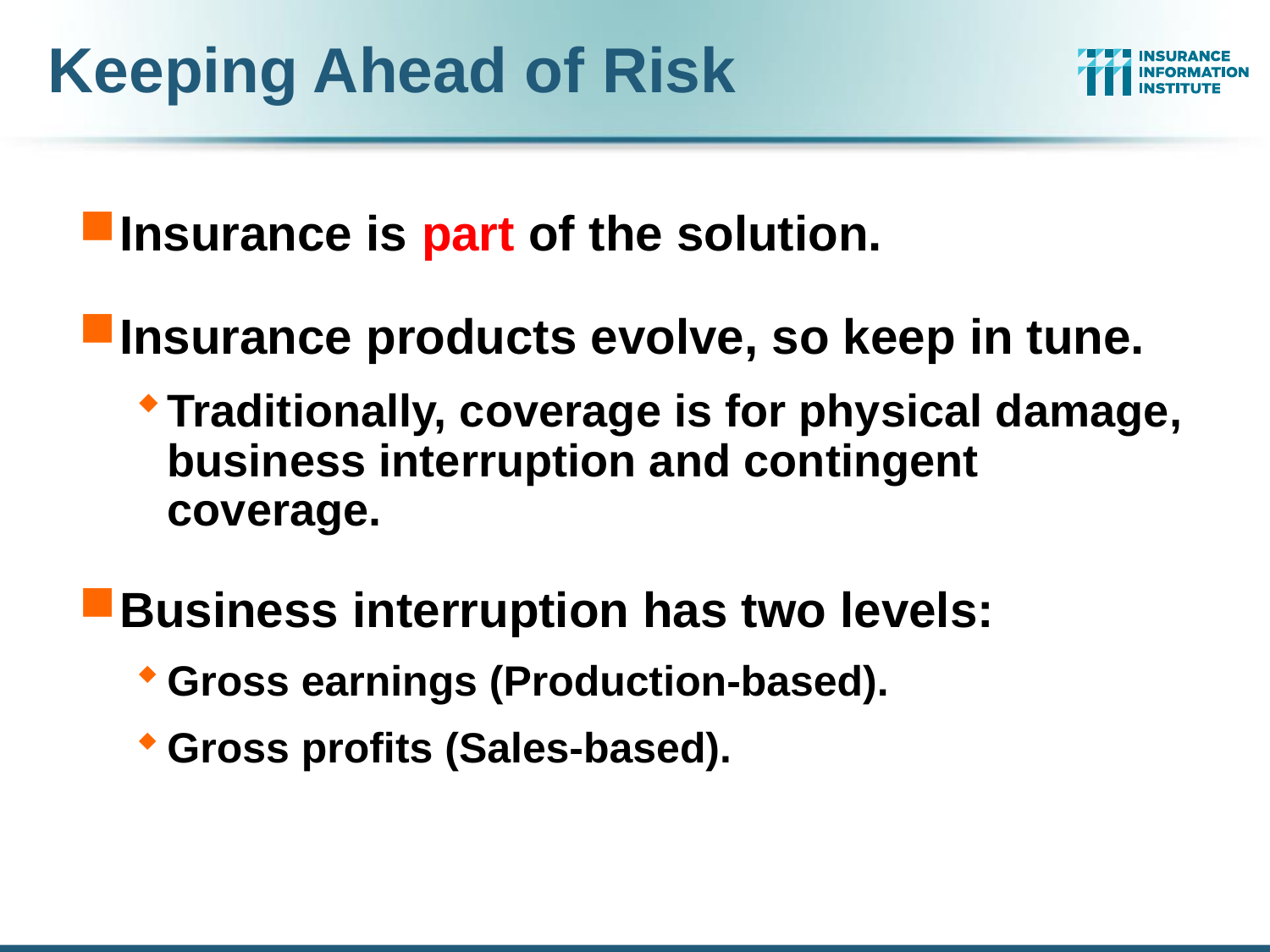

Keeping Ahead of Risk
Insurance is part of the solution.
Insurance products evolve, so keep in tune.
Traditionally, coverage is for physical damage, business interruption and contingent coverage.
Business interruption has two levels:
Gross earnings (Production-based).
Gross profits (Sales-based).